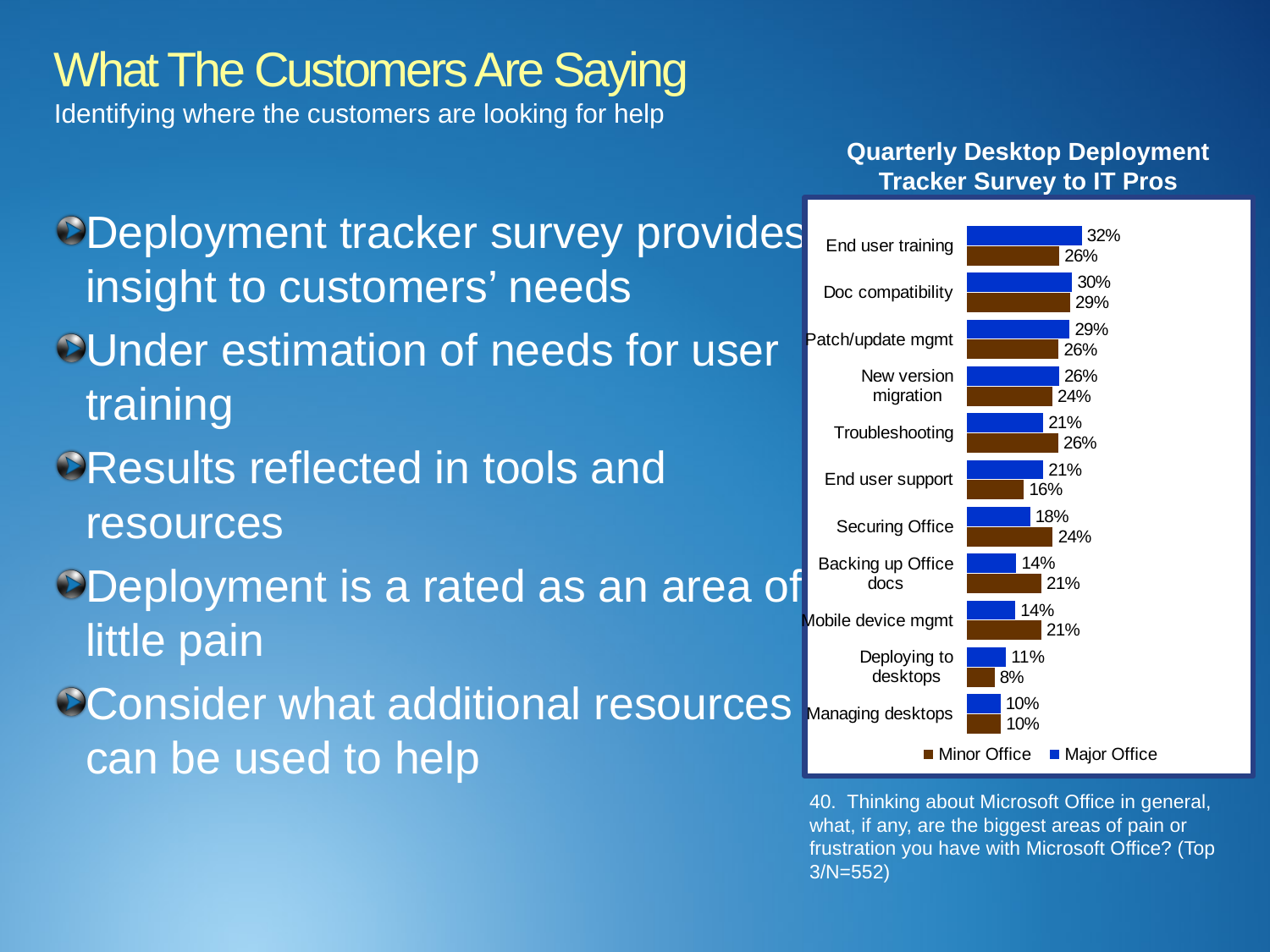

# What The Customers Are Saying Identifying where the customers are looking for help
Quarterly Desktop Deployment Tracker Survey to IT Pros

### Chart

| Category | Major Office | Minor Office |
|---|---|---|
| End user training | 0.32211476661802246 | 0.25909310511422484 |
| Doc compatibility | 0.29500722111742167 | 0.28966802401822067 |
| Patch/update mgmt | 0.2883154002616245 | 0.257643729725999 |
| New version migration | 0.2589772478090903 | 0.24018220719166278 |
| Troubleshooting | 0.21479610740183475 | 0.25619435433777327 |
| End user support | 0.21463731843237527 | 0.16157084684933398 |
| Securing Office | 0.1786073451240448 | 0.2416315825798882 |
| Backing up Office docs | 0.1406492200437048 | 0.20960728828766692 |
| Mobile device mgmt | 0.13729952892605718 | 0.20960728828766692 |
| Deploying to desktops | 0.11146985656063096 | 0.0800607357305542 |
| Managing desktops | 0.09679321895486623 | 0.09752225826489076 |
Deployment tracker survey provides insight to customers’ needs
Under estimation of needs for user training
Results reflected in tools and resources
Deployment is a rated as an area of little pain
Consider what additional resources can be used to help
40.  Thinking about Microsoft Office in general, what, if any, are the biggest areas of pain or frustration you have with Microsoft Office? (Top 3/N=552)